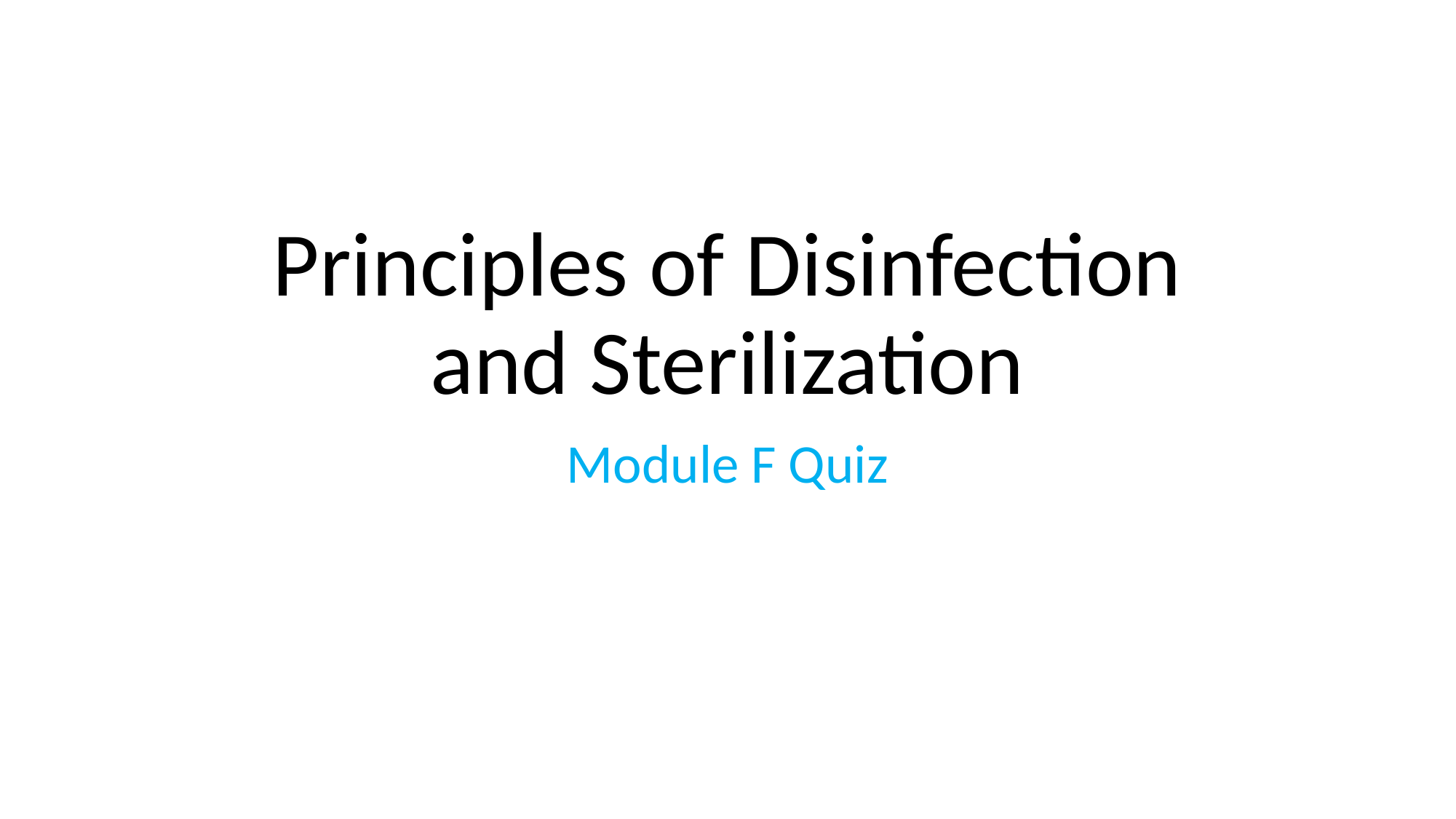

# Principles of Disinfection and Sterilization
Module F Quiz